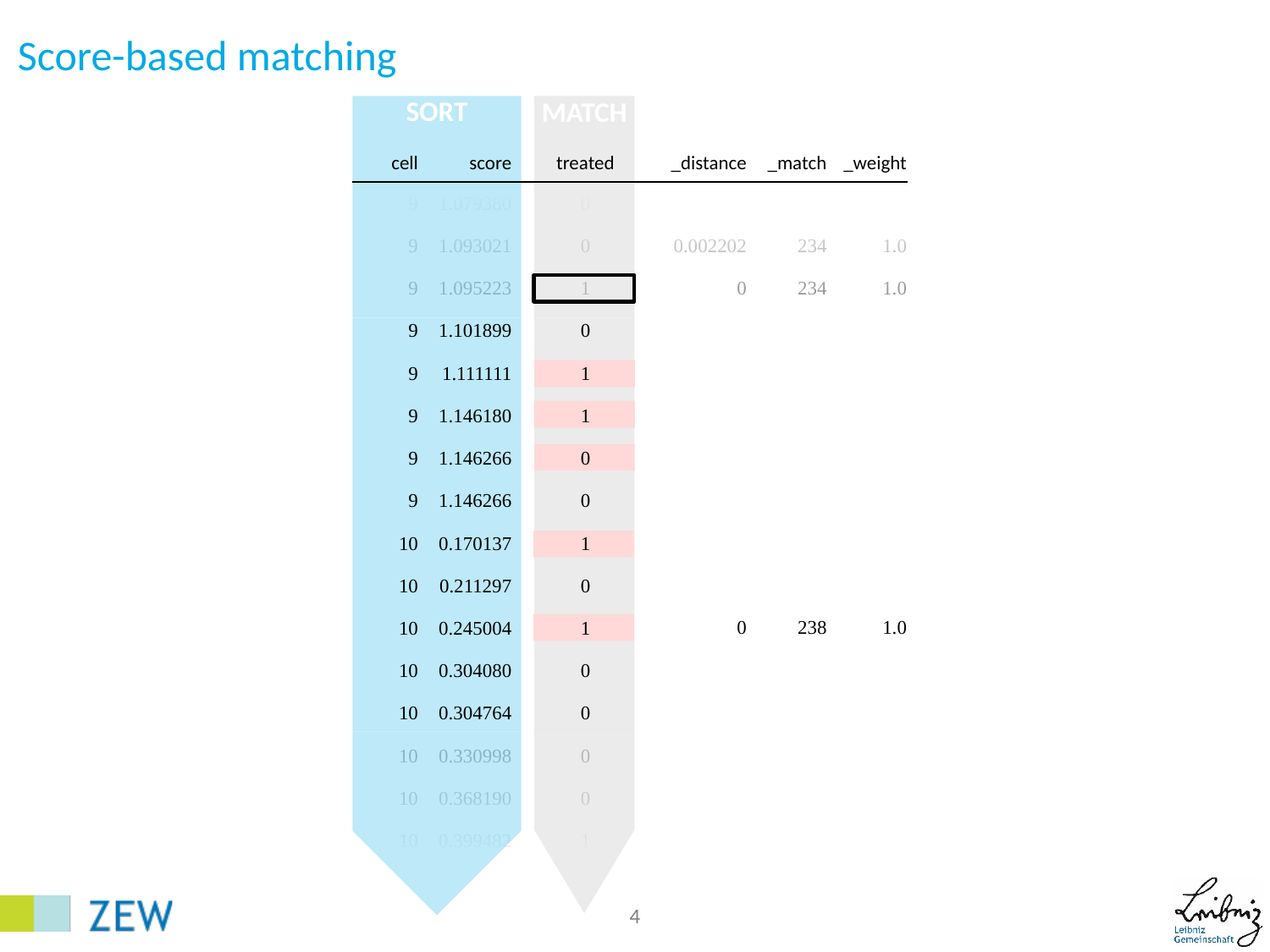

# Score-based matching
SORT
MATCH

| cell | score | treated | \_distance | \_match | \_weight |
| --- | --- | --- | --- | --- | --- |
| 9 | 1.079380 | 0 |  |  |  |
| 9 | 1.093021 | 0 | 0.002202 | 234 | 1.0 |
| 9 | 1.095223 | 1 | 0 | 234 | 1.0 |
| 9 | 1.101899 | 0 | 0.009212 | 235 | 1.0 |
| 9 | 1.111111 | 1 | 0 | 235 | 1.0 |
| 9 | 1.146180 | 1 | 0 | 236 | 1.0 |
| 9 | 1.146266 | 0 | 0.000086 | 236 | 0.5 |
| 9 | 1.146266 | 0 | 0.000086 | 236 | 0.5 |
| 10 | 0.170137 | 1 | 0 | 237 | 1.0 |
| 10 | 0.211297 | 0 | .04116 | 237 | 1.0 |
| 10 | 0.245004 | 1 |  |  |  |
| 10 | 0.304080 | 0 |  |  |  |
| 10 | 0.304764 | 0 |  |  |  |
| 10 | 0.330998 | 0 |  |  |  |
| 10 | 0.368190 | 0 |  |  |  |
| 10 | 0.399482 | 1 |  |  |  |

| 0.033707 | 238 | 2.0 |
| --- | --- | --- |
| 0 | 238 | 1.0 |

4